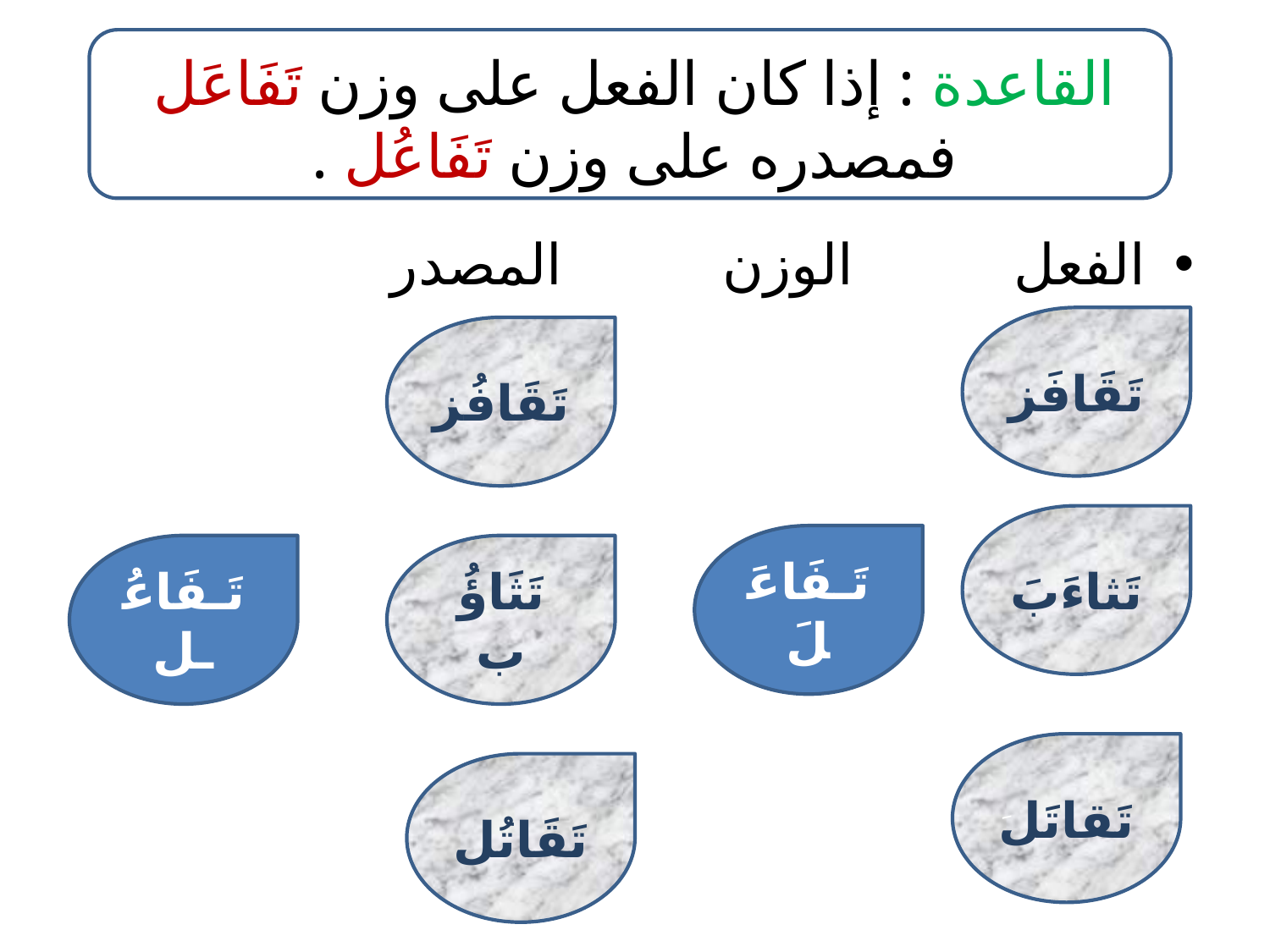

# القاعدة : إذا كان الفعل على وزن تَفَاعَل فمصدره على وزن تَفَاعُل .
الفعل           الوزن           المصدر                الوزن
تَقَافَز
تَقَافُز
تَثاءَبَ
تَـفَاعَلَ
تَـفَاعُـل
تَثَاؤُب
تَقاتَلَ
تَقَاتُل